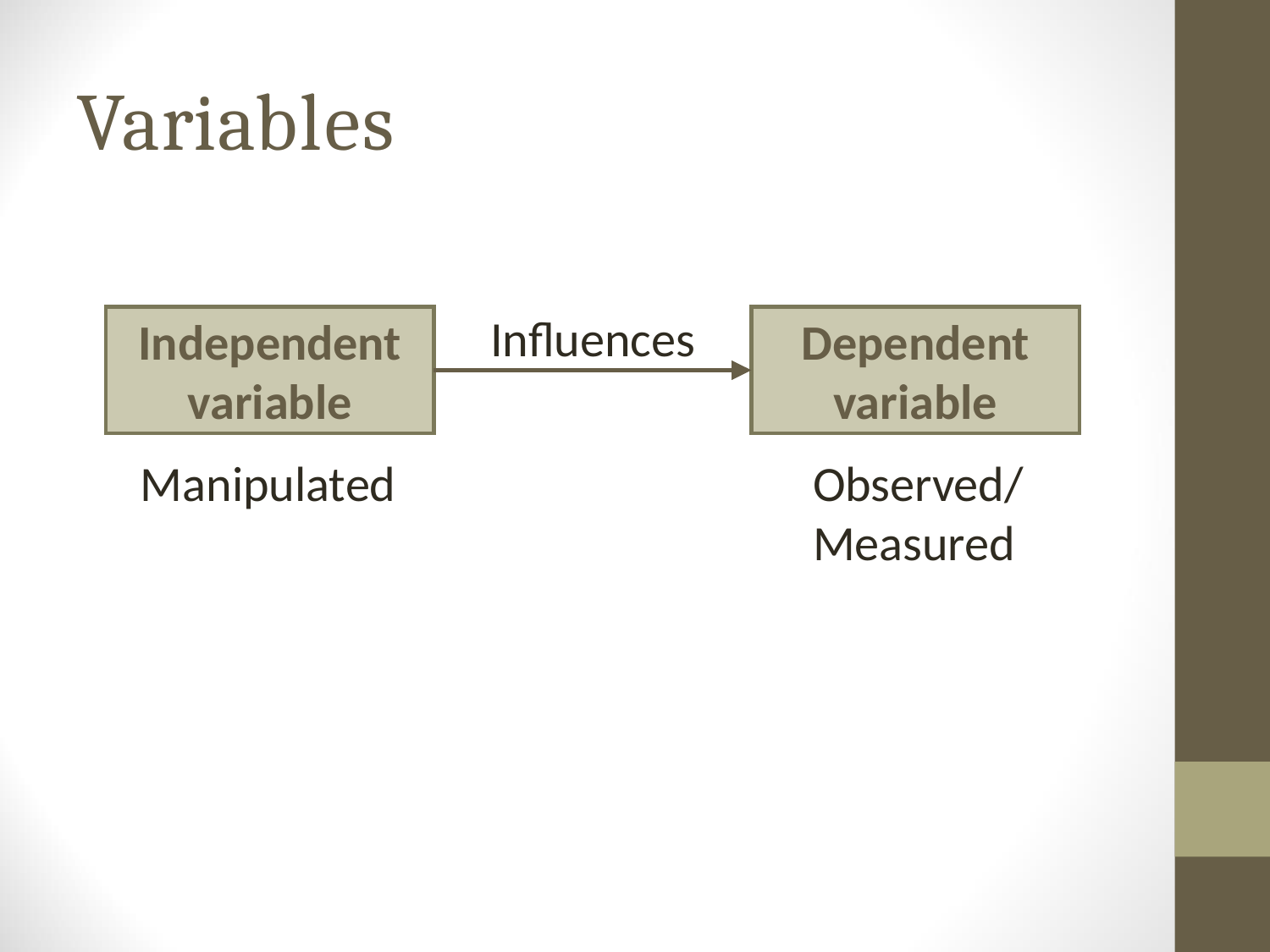

# Variables
Influences
Independent variable
Dependent variable
Manipulated
Observed/
Measured